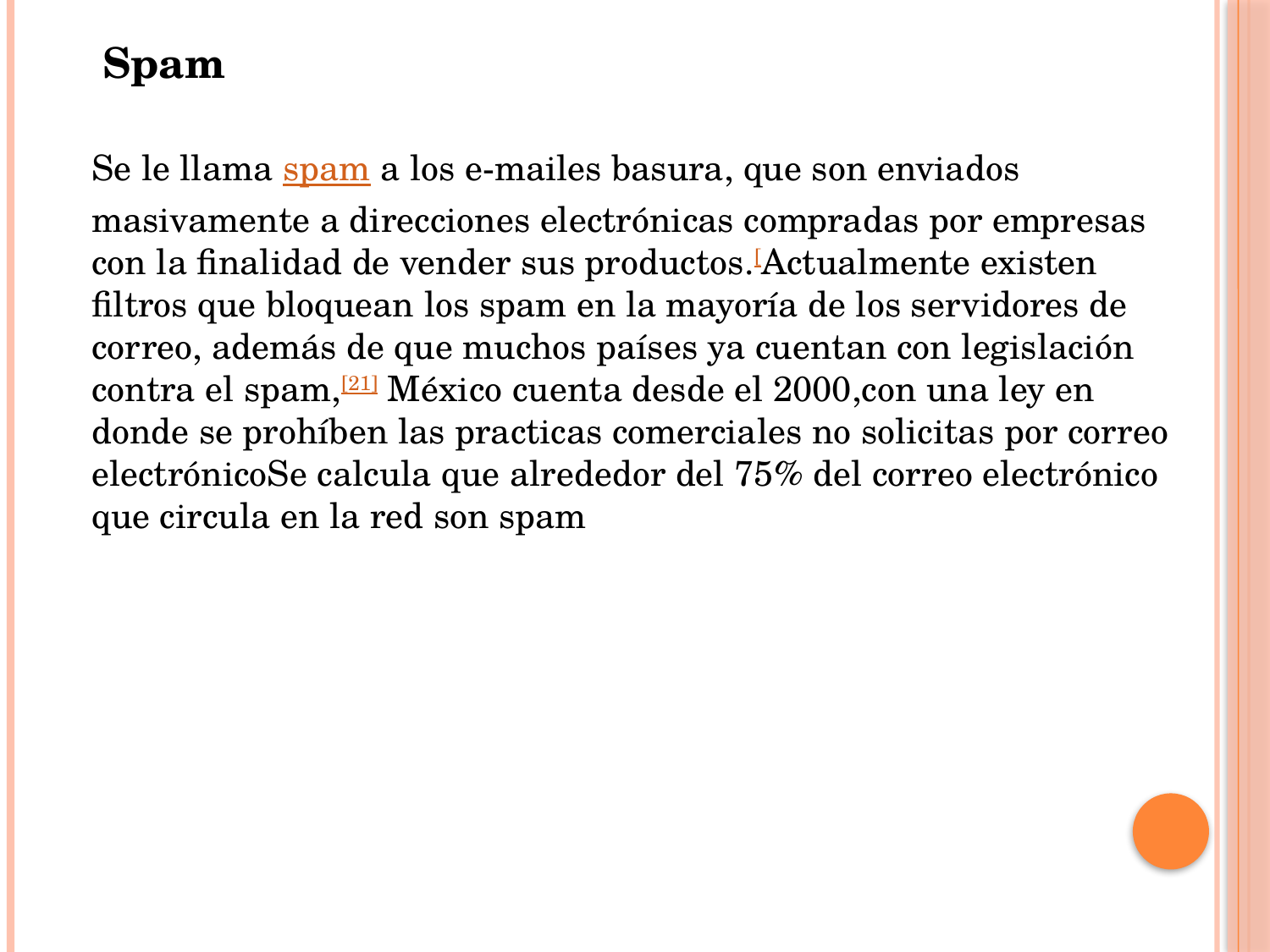

Spam
Se le llama spam a los e-mailes basura, que son enviados masivamente a direcciones electrónicas compradas por empresas con la finalidad de vender sus productos.[Actualmente existen filtros que bloquean los spam en la mayoría de los servidores de correo, además de que muchos países ya cuentan con legislación contra el spam,[21] México cuenta desde el 2000,con una ley en donde se prohíben las practicas comerciales no solicitas por correo electrónicoSe calcula que alrededor del 75% del correo electrónico que circula en la red son spam